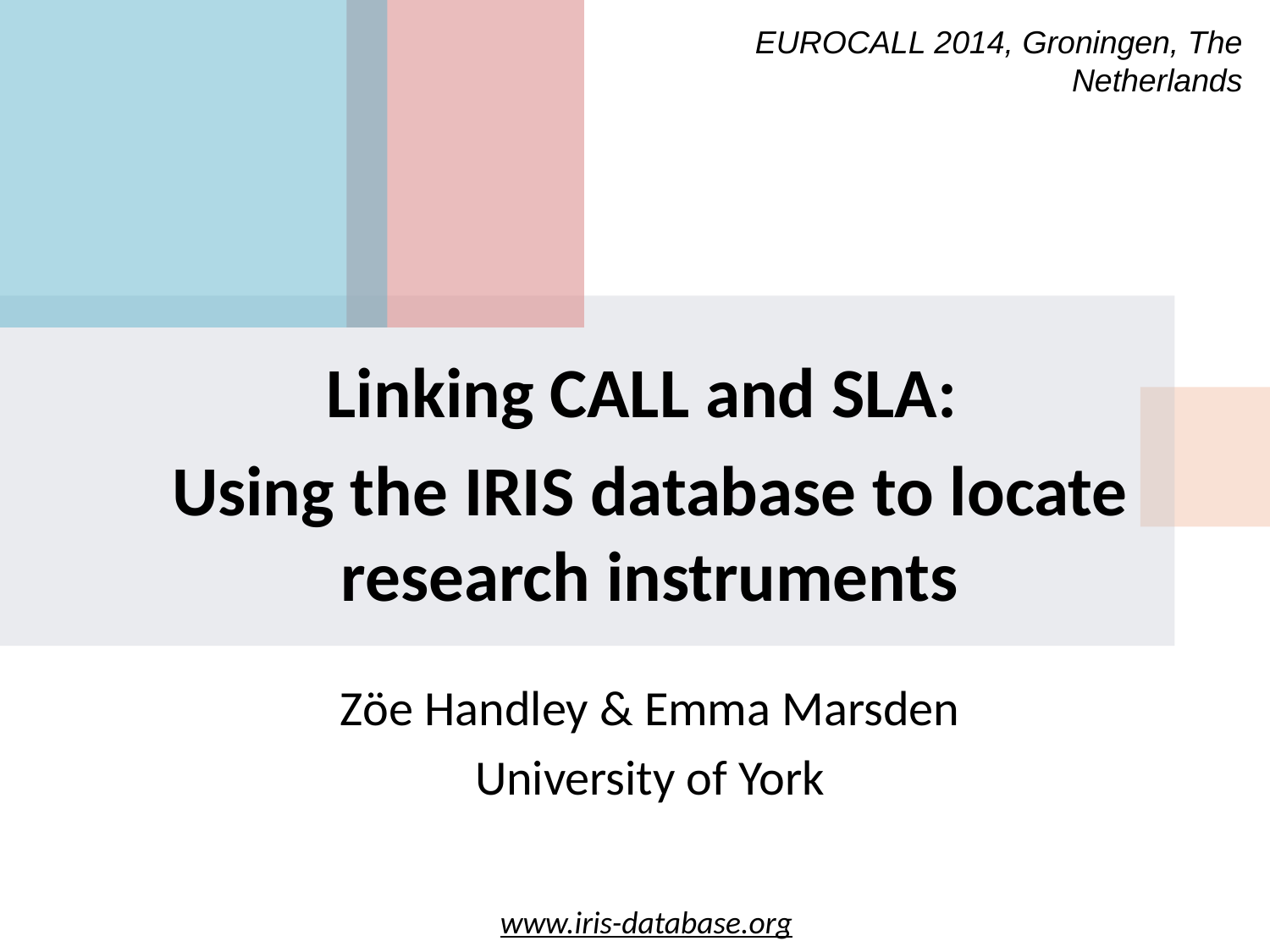

EUROCALL 2014, Groningen, The Netherlands
Linking CALL and SLA:
Using the IRIS database to locate research instruments
Zöe Handley & Emma Marsden
University of York
www.iris-database.org